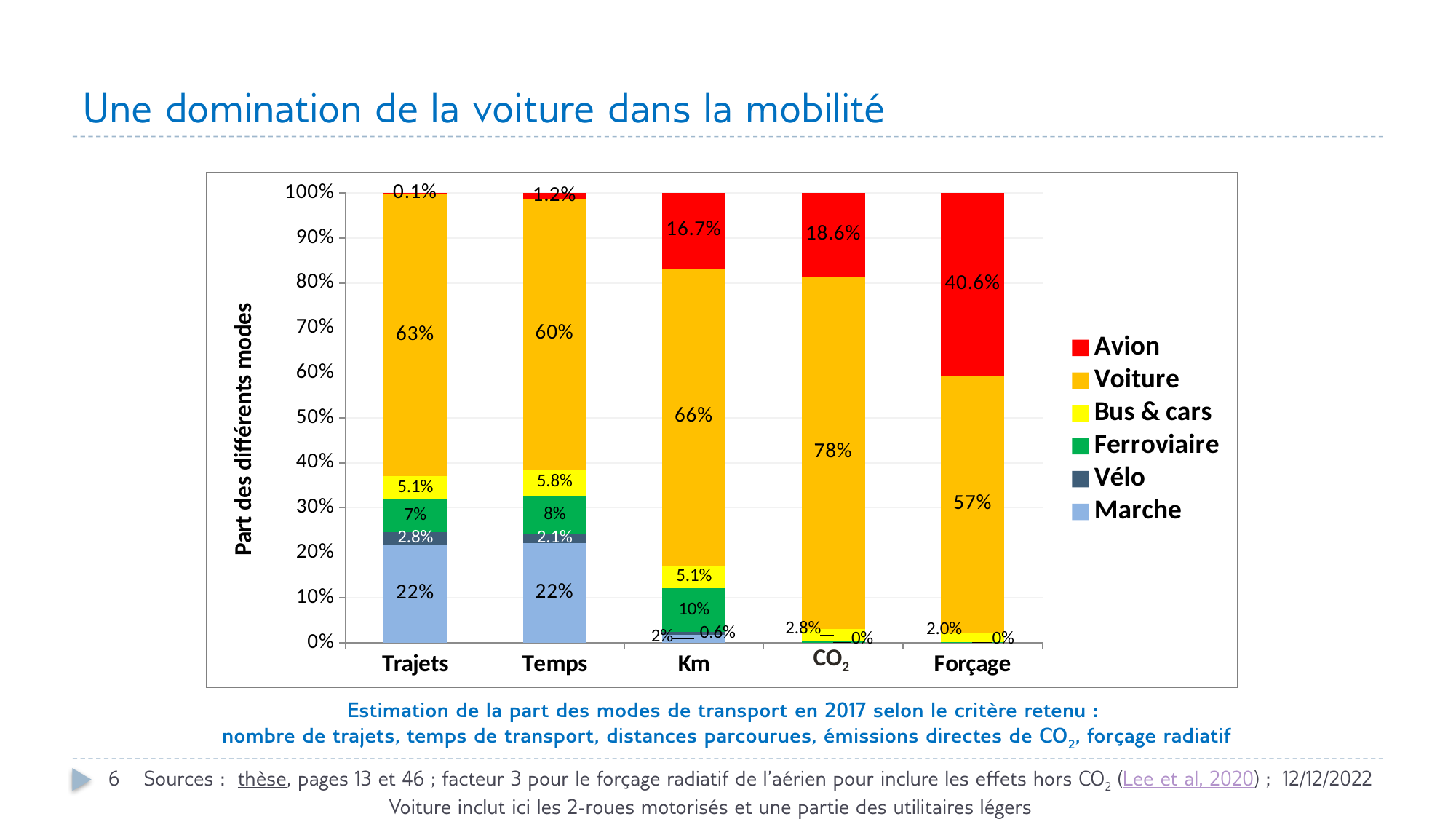

# Une domination de la voiture dans la mobilité

### Chart

| Category | Marche | Vélo | Ferroviaire | Bus & cars | Voiture | Avion |
|---|---|---|---|---|---|---|
| Trajets | 0.21849676015685585 | 0.02796758530007755 | 0.0732496714617523 | 0.05111938638655863 | 0.6278256850707794 | 0.0013409116239763209 |
| Temps | 0.22148251464164448 | 0.021428195641012674 | 0.08442784024784153 | 0.05848348202924987 | 0.6021010196034381 | 0.012076947836813406 |
| Km | 0.017552498287830905 | 0.006280959608126843 | 0.09736460314438312 | 0.05071411773570827 | 0.660595565007235 | 0.16749225621671582 |
| CO2 | 0.0 | 0.0 | 0.0028950725655558286 | 0.028073367310535537 | 0.7835088058323965 | 0.18552275429151205 |
| Forçage | 0.0 | 0.0 | 0.002111580211912796 | 0.020475882919123067 | 0.5714681248196882 | 0.40594441204927595 |
CO2
Estimation de la part des modes de transport en 2017 selon le critère retenu :
nombre de trajets, temps de transport, distances parcourues, émissions directes de CO2, forçage radiatif
6
Sources :  thèse, pages 13 et 46 ; facteur 3 pour le forçage radiatif de l’aérien pour inclure les effets hors CO2 (Lee et al, 2020) ;
Voiture inclut ici les 2-roues motorisés et une partie des utilitaires légers
12/12/2022